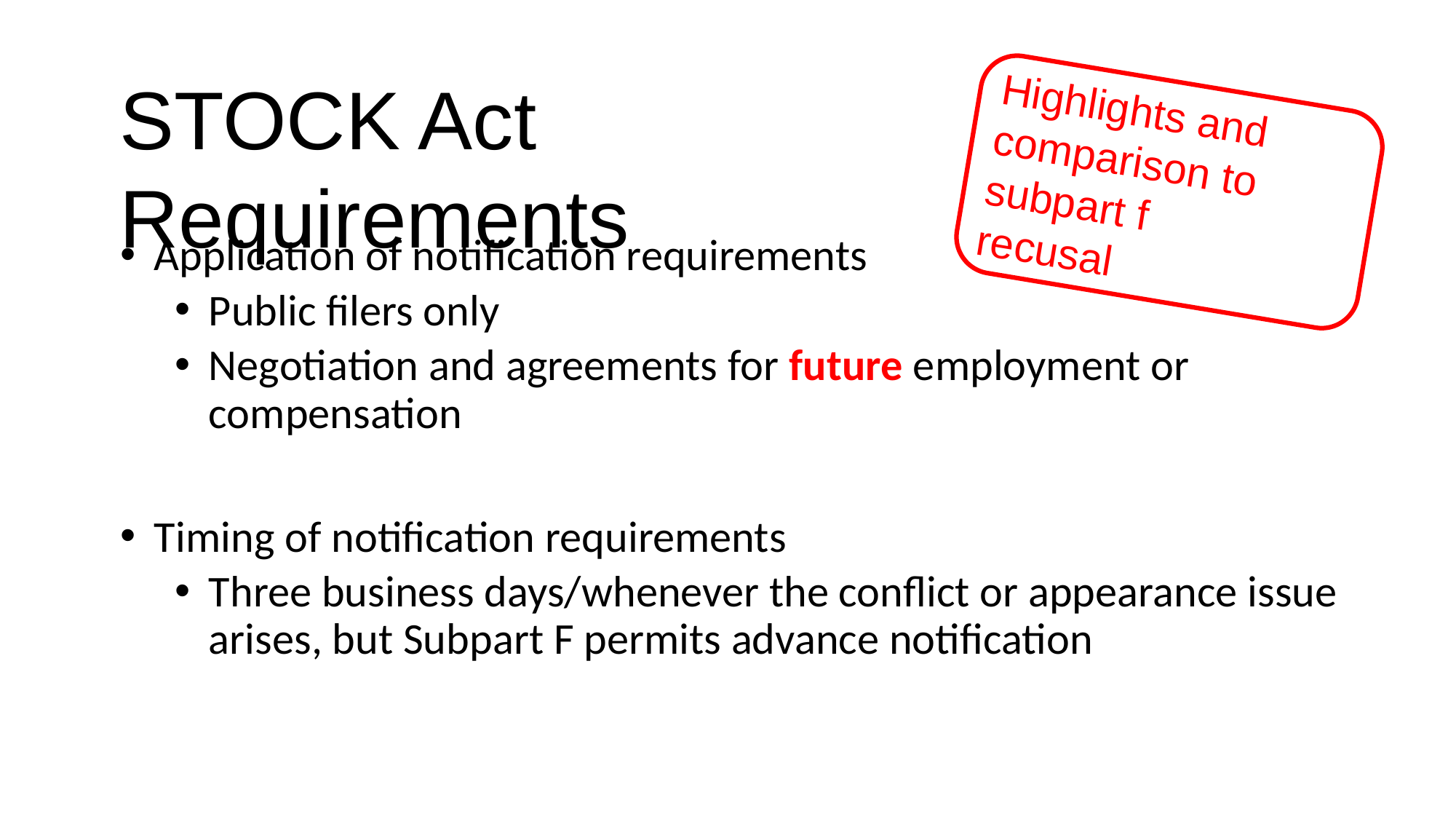

STOCK Act Requirements
Highlights and comparison to subpart f
recusal
Application of notification requirements
Public filers only
Negotiation and agreements for future employment or compensation

Timing of notification requirements
Three business days/whenever the conflict or appearance issue arises, but Subpart F permits advance notification